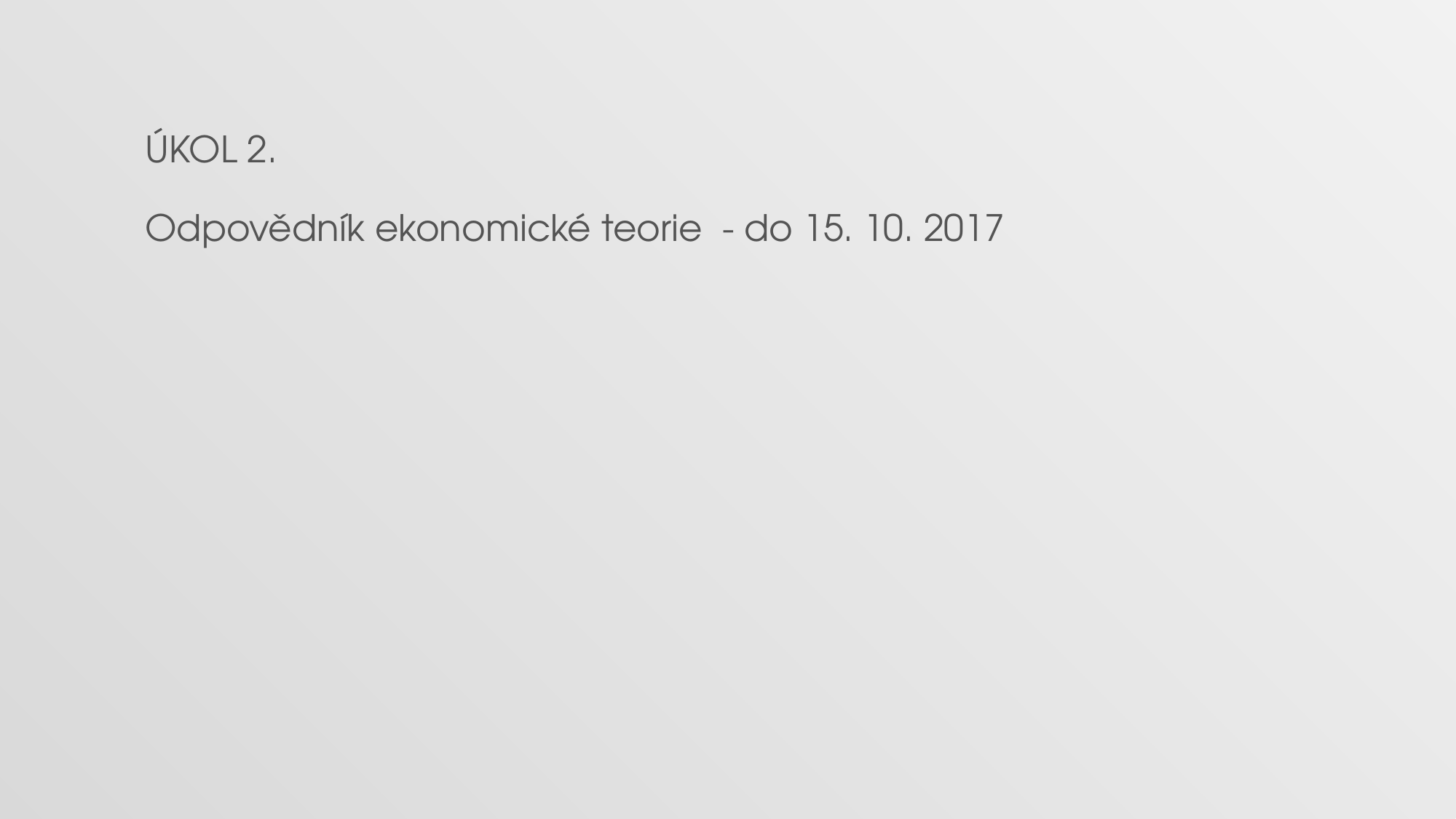

ÚKOL 2.

Odpovědník ekonomické teorie  - do 15. 10. 2017